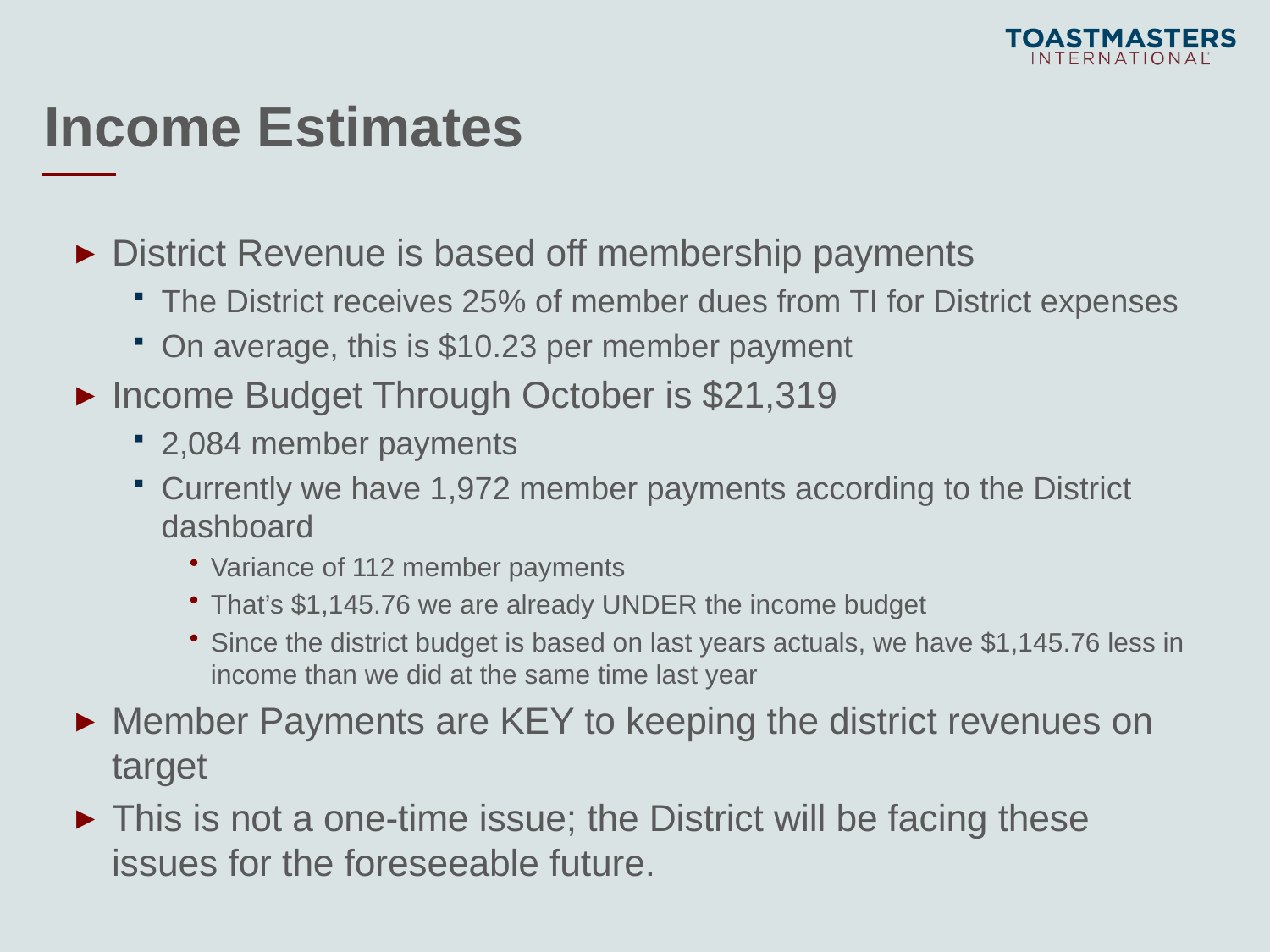

# Income Estimates
District Revenue is based off membership payments
The District receives 25% of member dues from TI for District expenses
On average, this is $10.23 per member payment
Income Budget Through October is $21,319
2,084 member payments
Currently we have 1,972 member payments according to the District dashboard
Variance of 112 member payments
That’s $1,145.76 we are already UNDER the income budget
Since the district budget is based on last years actuals, we have $1,145.76 less in income than we did at the same time last year
Member Payments are KEY to keeping the district revenues on target
This is not a one-time issue; the District will be facing these issues for the foreseeable future.